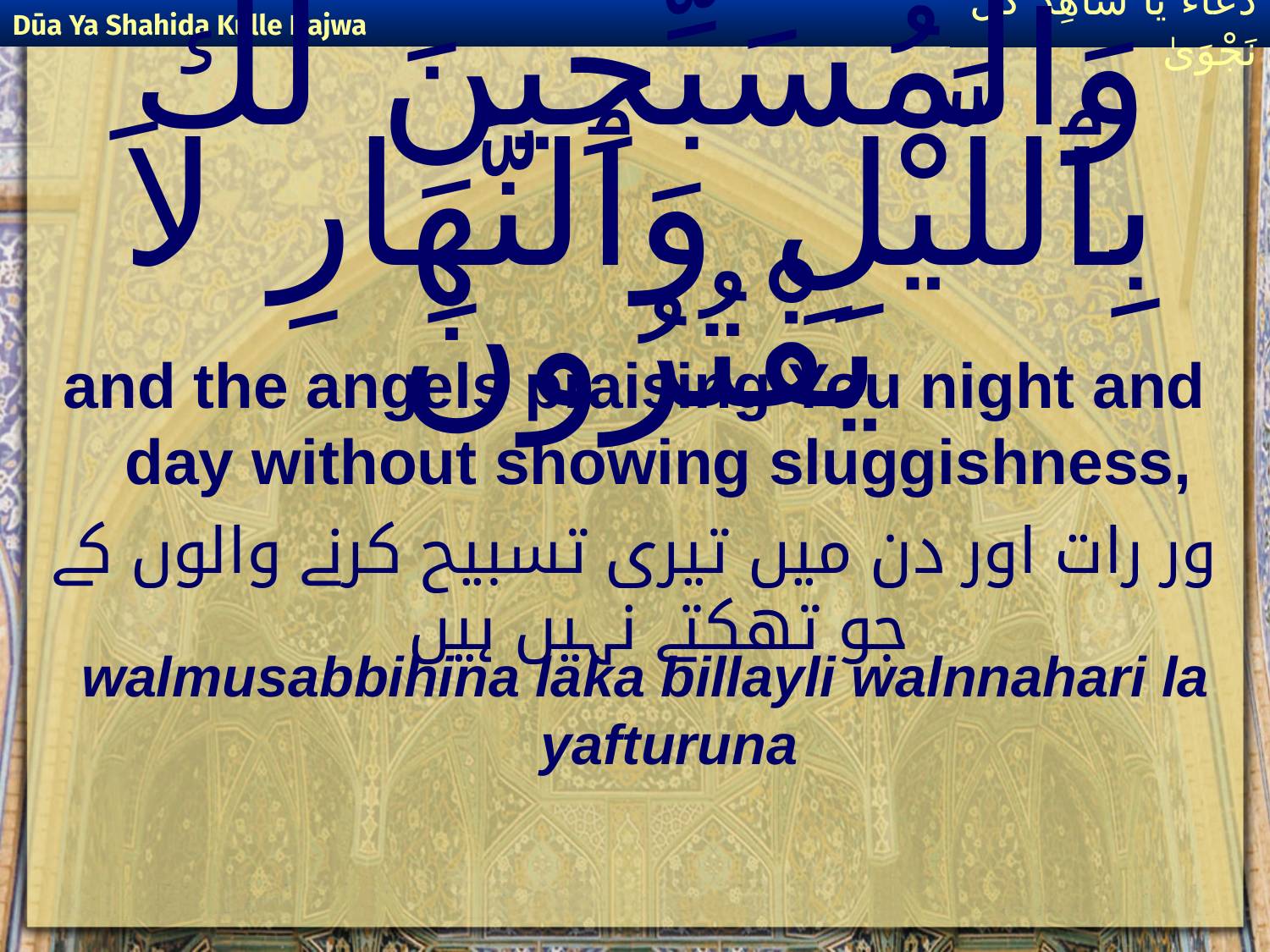

Dūa Ya Shahida Kulle Najwa
دُعَاءٌ يَا شَاهِدَ كُلِّ نَجْوَىٰ
# وَٱلْمُسَبِّحِينَ لَكَ بِٱللَّيْلِ وَٱلنَّهَارِ لاَ يَفْتُرُونَ
and the angels praising You night and day without showing sluggishness,
ور رات اور دن میں تیری تسبیح کرنے والوں کے جو تھکتے نہیں ہیں
walmusabbihina laka billayli walnnahari la yafturuna